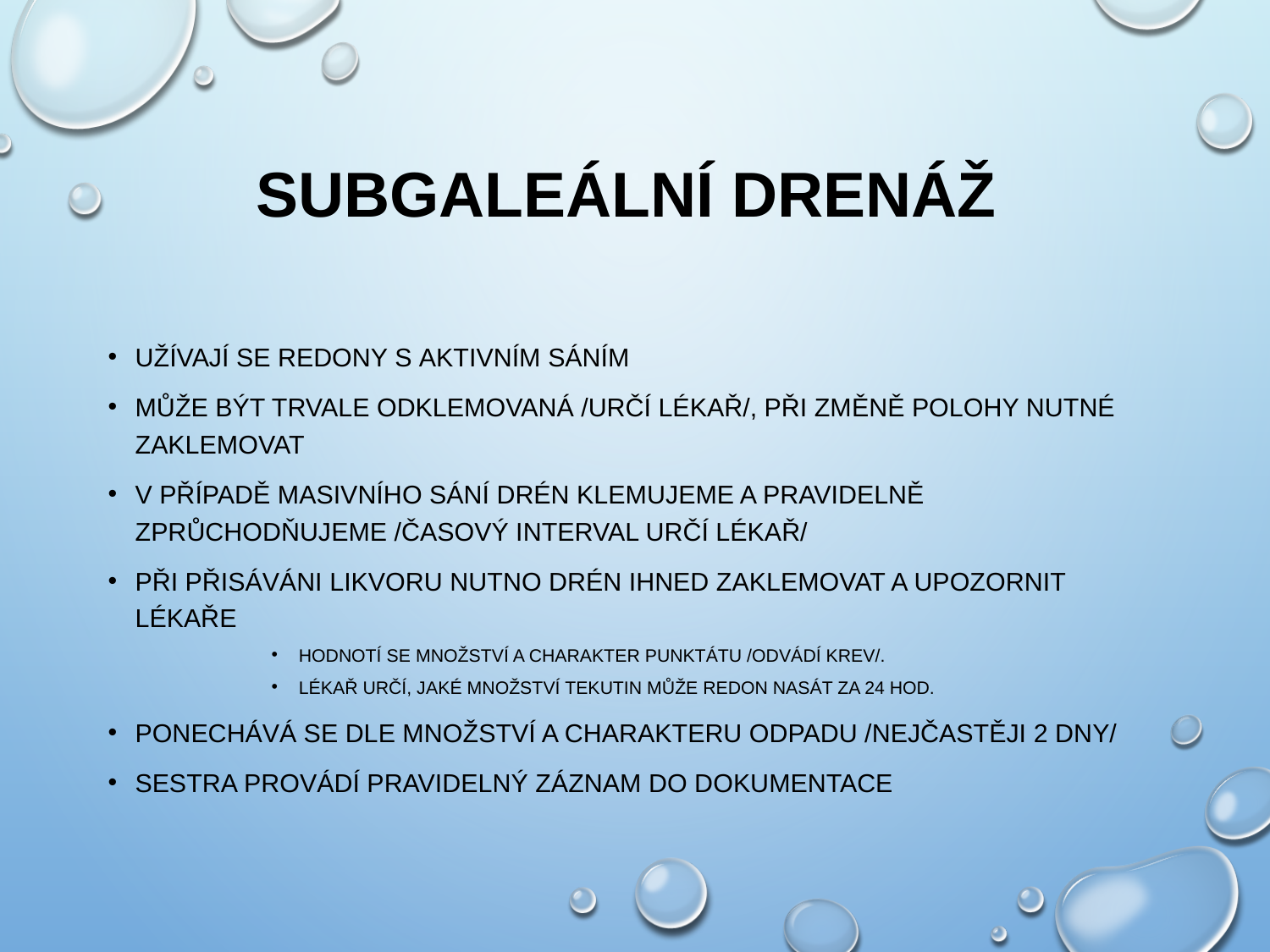

# Subgaleální drenáž
užívají se redony s aktivním sáním
může být trvale odklemovaná /určí lékař/, při změně polohy nutné zaklemovat
v případě masivního sání drén klemujeme a pravidelně zprůchodňujeme /časový interval určí lékař/
při přisáváni likvoru nutno drén ihned zaklemovat a upozornit lékaře
hodnotí se množství a charakter punktátu /odvádí krev/.
lékař určí, jaké množství tekutin může redon nasát za 24 hod.
ponechává se dle množství a charakteru odpadu /nejčastěji 2 dny/
sestra provádí pravidelný záznam do dokumentace